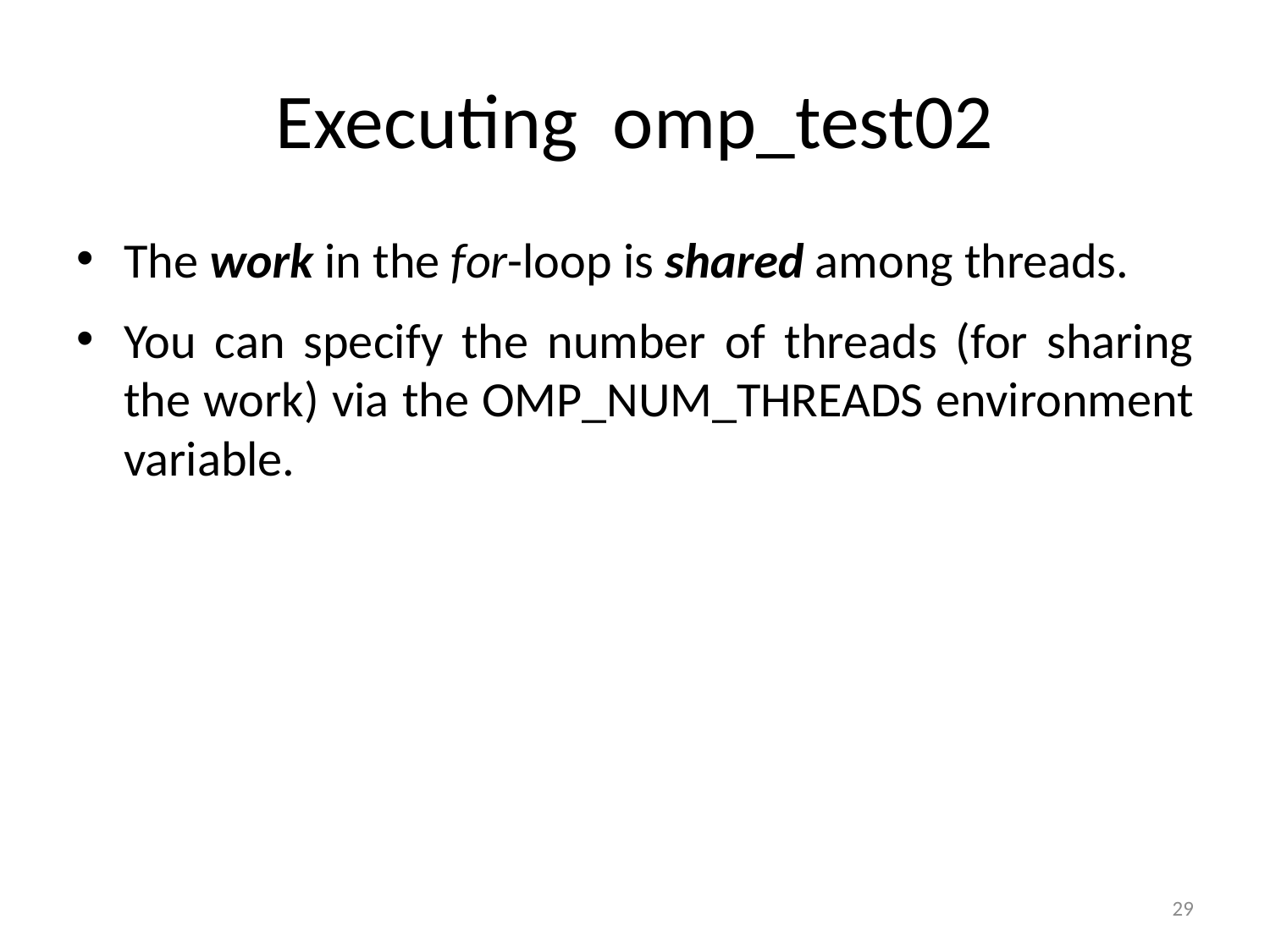

# Executing  omp_test02
The work in the for-loop is shared among threads.
You can specify the number of threads (for sharing the work) via the OMP_NUM_THREADS environment variable.

29